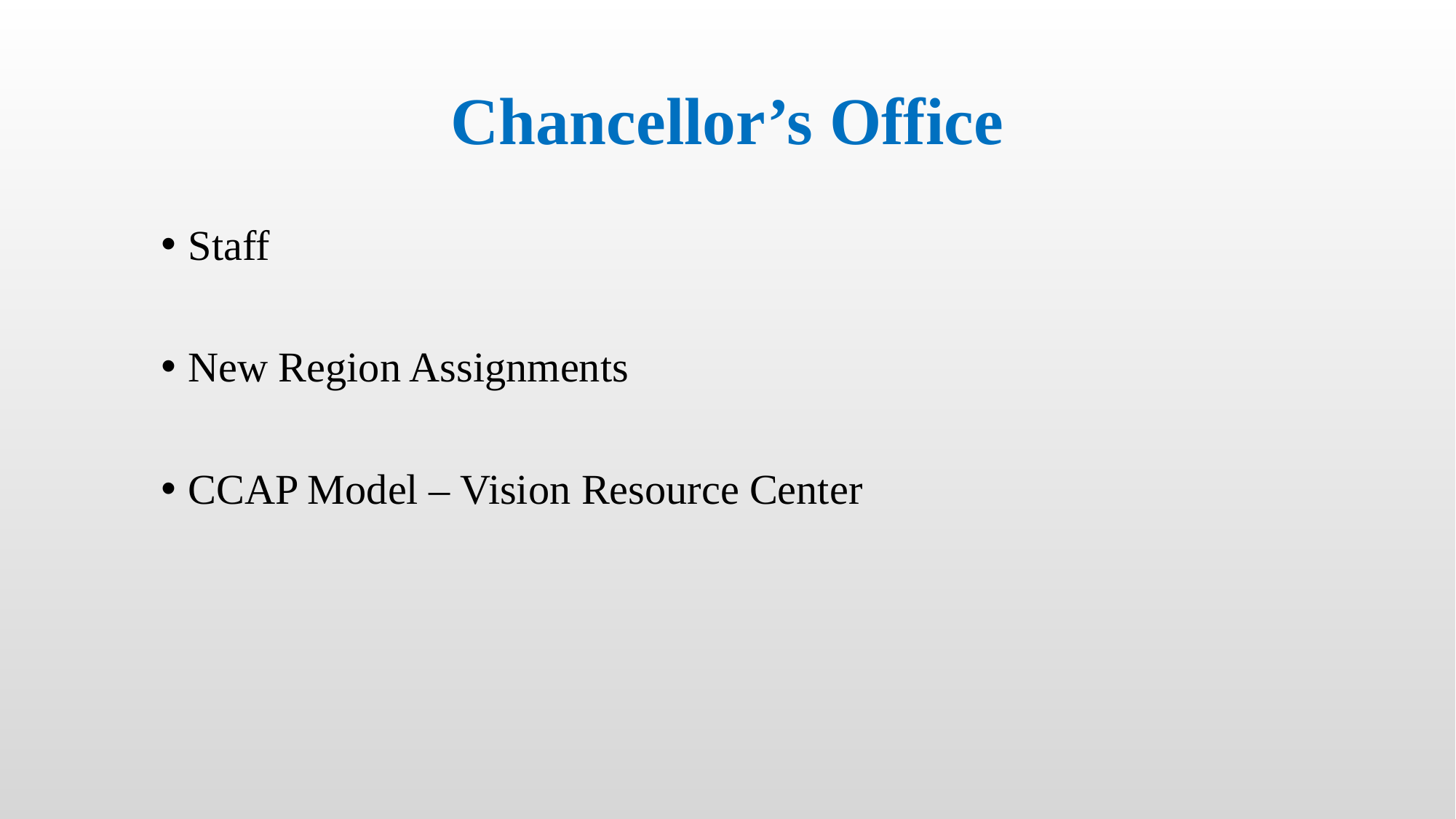

# Chancellor’s Office
Staff

New Region Assignments

CCAP Model – Vision Resource Center